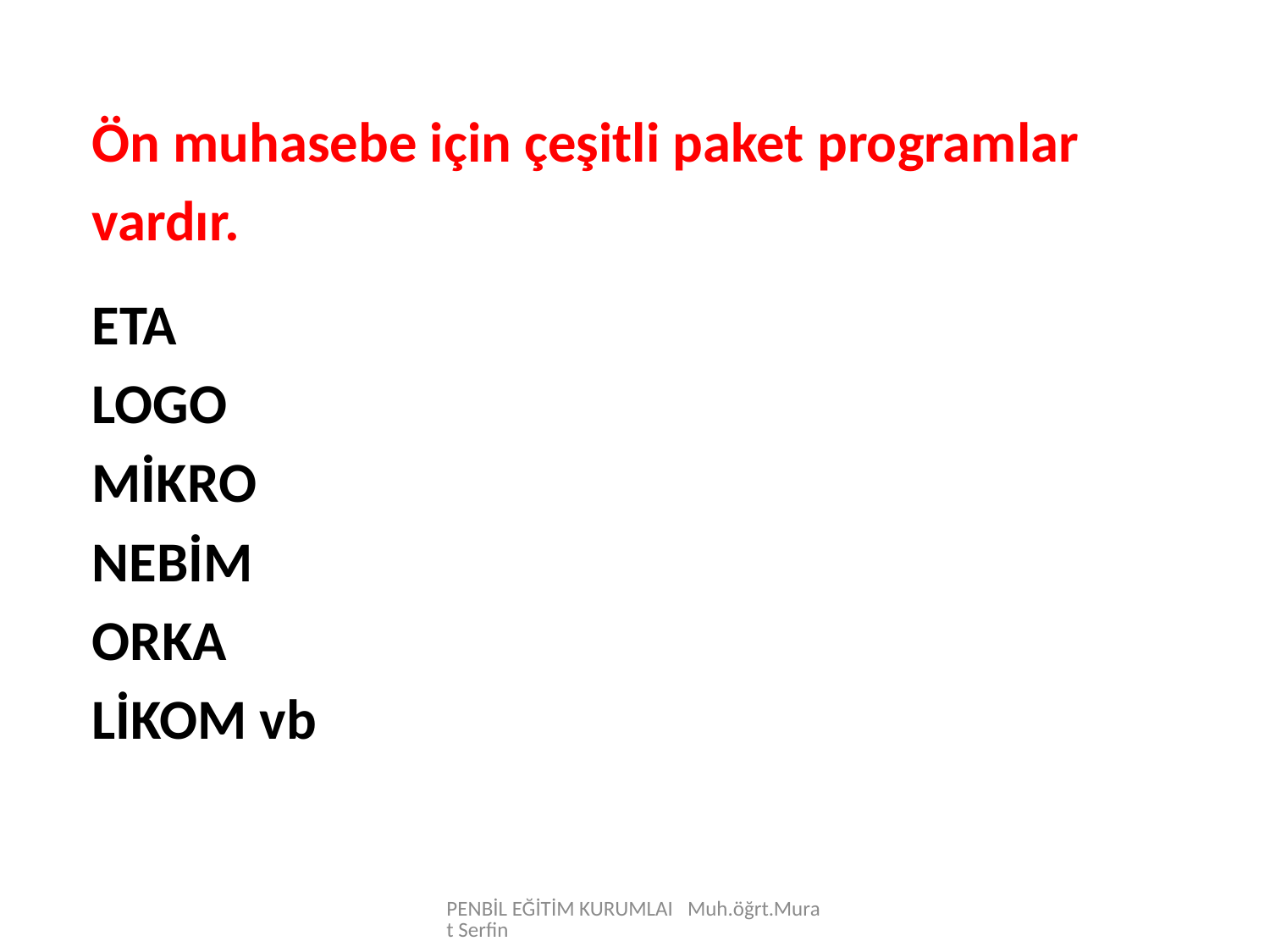

Ön muhasebe için çeşitli paket programlar
vardır.

ETA
LOGO
MİKRO
NEBİM
ORKA
LİKOM vb

PENBİL EĞİTİM KURUMLAI   Muh.öğrt.Murat Serfin